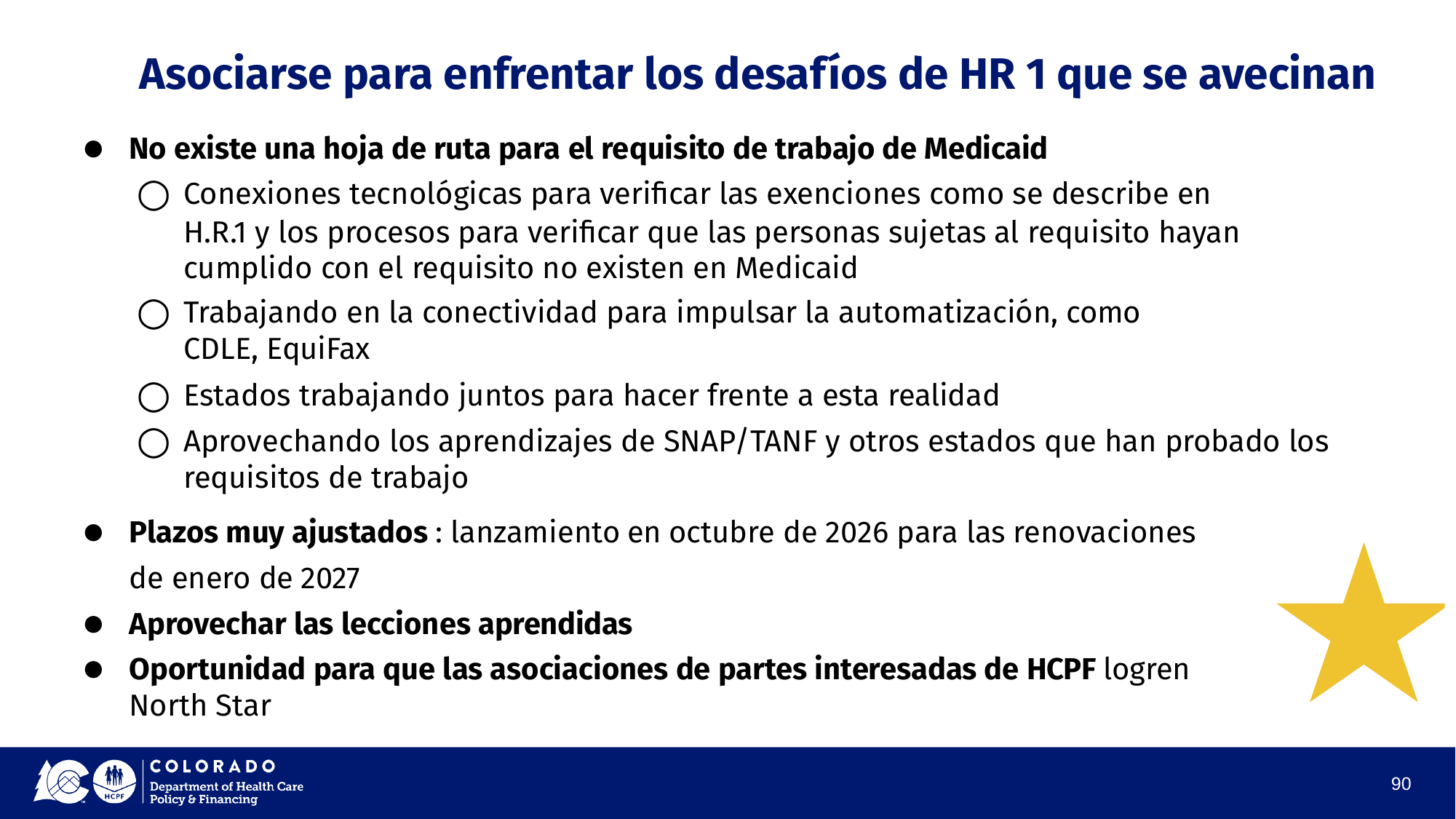

# Asociarse para enfrentar los desafíos de HR 1 que se avecinan
No existe una hoja de ruta para el requisito de trabajo de Medicaid
Conexiones tecnológicas para verificar las exenciones como se describe en
H.R.1 y los procesos para verificar que las personas sujetas al requisito hayan cumplido con el requisito no existen en Medicaid
Trabajando en la conectividad para impulsar la automatización, como CDLE, EquiFax
Estados trabajando juntos para hacer frente a esta realidad
Aprovechando los aprendizajes de SNAP/TANF y otros estados que han probado los requisitos de trabajo
Plazos muy ajustados : lanzamiento en octubre de 2026 para las renovaciones
de enero de 2027
Aprovechar las lecciones aprendidas
Oportunidad para que las asociaciones de partes interesadas de HCPF logren
North Star

90